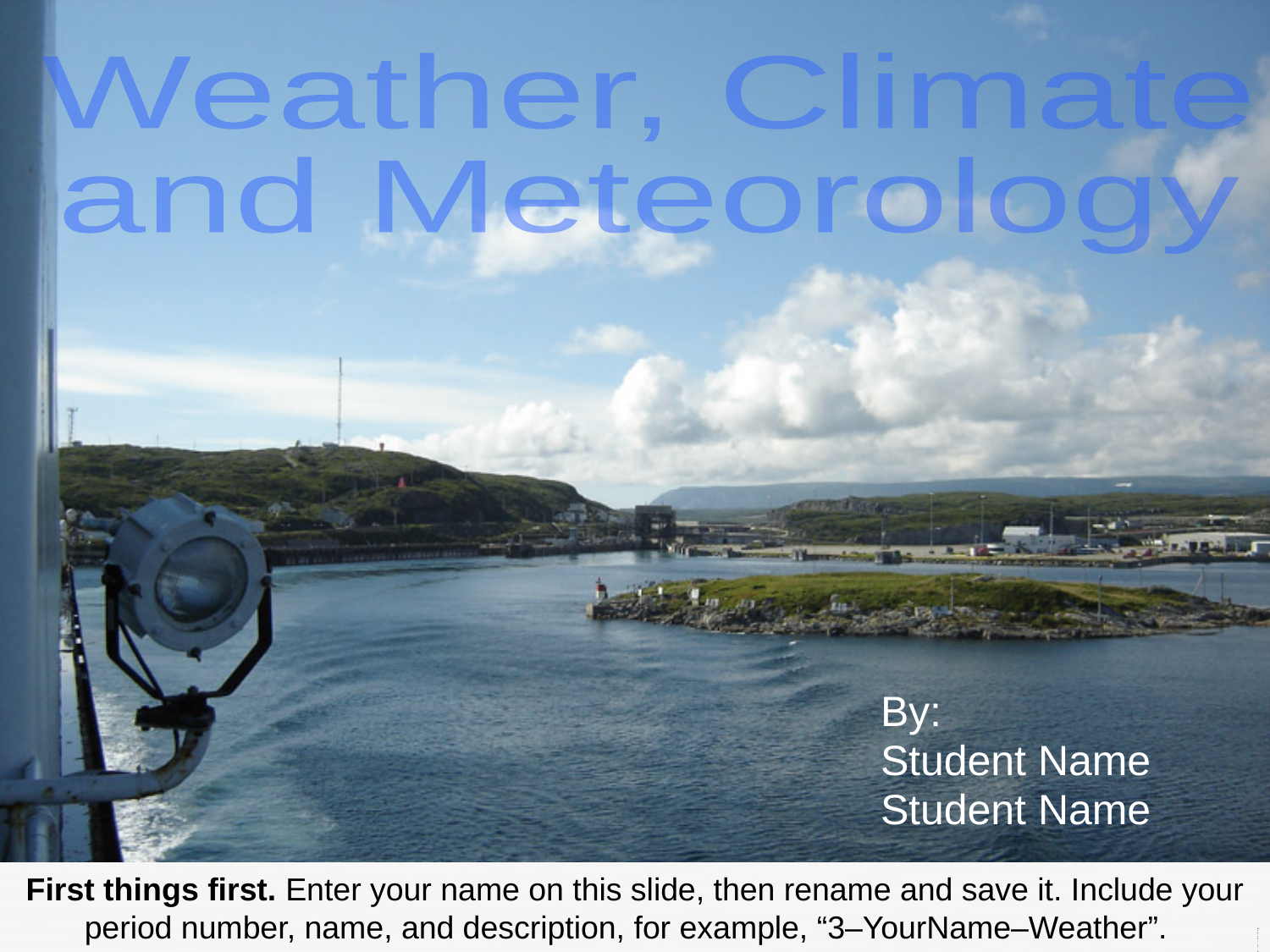

Weather, Climate
and Meteorology
By:
Student Name
Student Name
First things first. Enter your name on this slide, then rename and save it. Include your period number, name, and description, for example, “3–YourName–Weather”.
# Weather, Climate and Meteorology